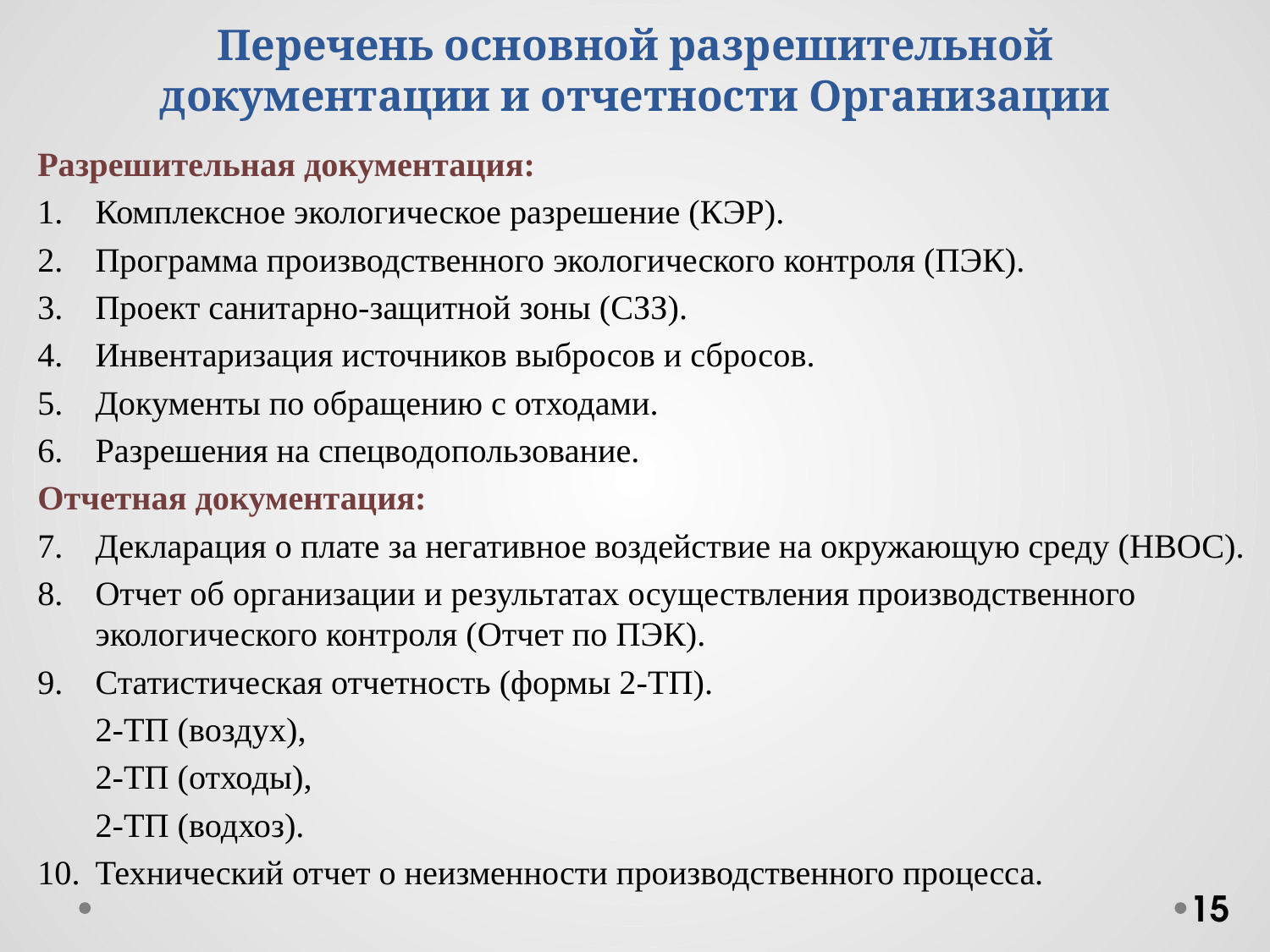

# Перечень основной разрешительной документации и отчетности Организации
Разрешительная документация:
Комплексное экологическое разрешение (КЭР).
Программа производственного экологического контроля (ПЭК).
Проект санитарно-защитной зоны (СЗЗ).
Инвентаризация источников выбросов и сбросов.
Документы по обращению с отходами.
Разрешения на спецводопользование.
Отчетная документация:
Декларация о плате за негативное воздействие на окружающую среду (НВОС).
Отчет об организации и результатах осуществления производственного экологического контроля (Отчет по ПЭК).
Статистическая отчетность (формы 2-ТП).
2-ТП (воздух),
2-ТП (отходы),
2-ТП (водхоз).
Технический отчет о неизменности производственного процесса.

15